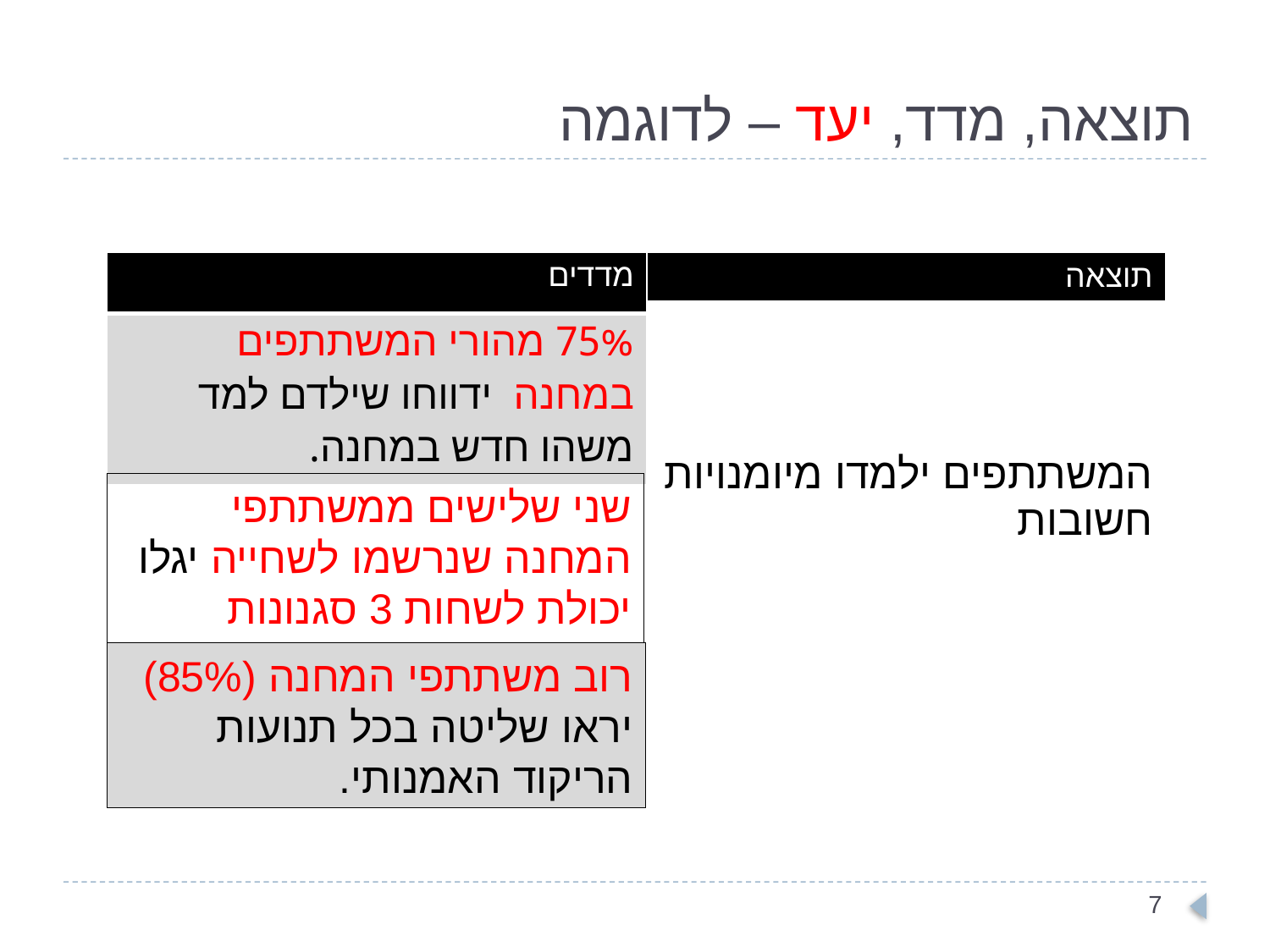

# תוצאה, מדד, יעד – לדוגמה
| מדדים |
| --- |
| 75% מהורי המשתתפים במחנה ידווחו שילדם למד משהו חדש במחנה. |
| תוצאה |
| --- |
| המשתתפים ילמדו מיומנויות חשובות |
|  |
שני שלישים ממשתתפי המחנה שנרשמו לשחייה יגלו יכולת לשחות 3 סגנונות בסיסיים.
רוב משתתפי המחנה (85%) יראו שליטה בכל תנועות הריקוד האמנותי.
7